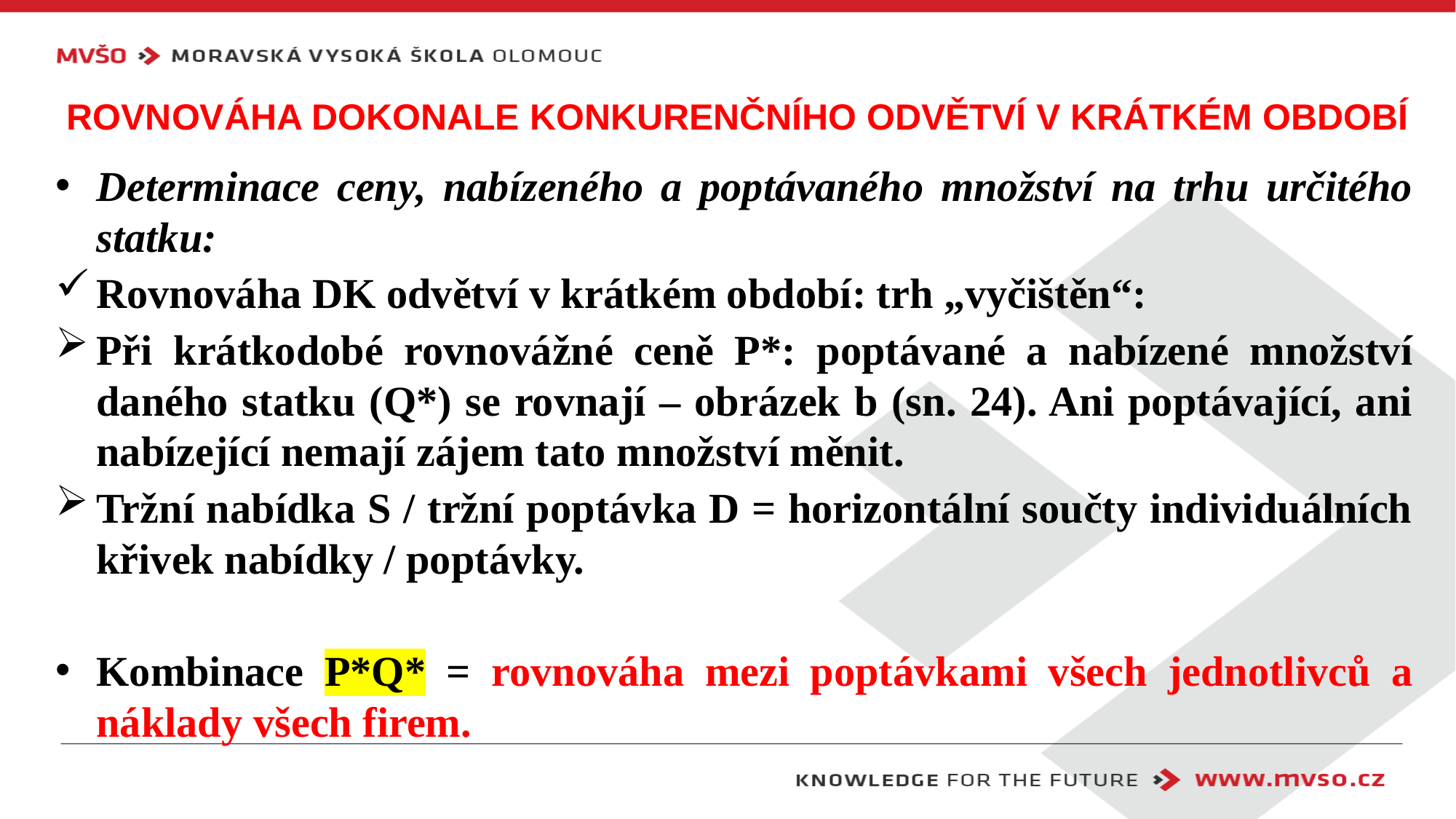

# Rovnováha dokonale konkurenčního odvětví v krátkém období
Determinace ceny, nabízeného a poptávaného množství na trhu určitého statku:
Rovnováha DK odvětví v krátkém období: trh „vyčištěn“:
Při krátkodobé rovnovážné ceně P*: poptávané a nabízené množství daného statku (Q*) se rovnají – obrázek b (sn. 24). Ani poptávající, ani nabízející nemají zájem tato množství měnit.
Tržní nabídka S / tržní poptávka D = horizontální součty individuálních křivek nabídky / poptávky.

Kombinace P*Q* = rovnováha mezi poptávkami všech jednotlivců a náklady všech firem.